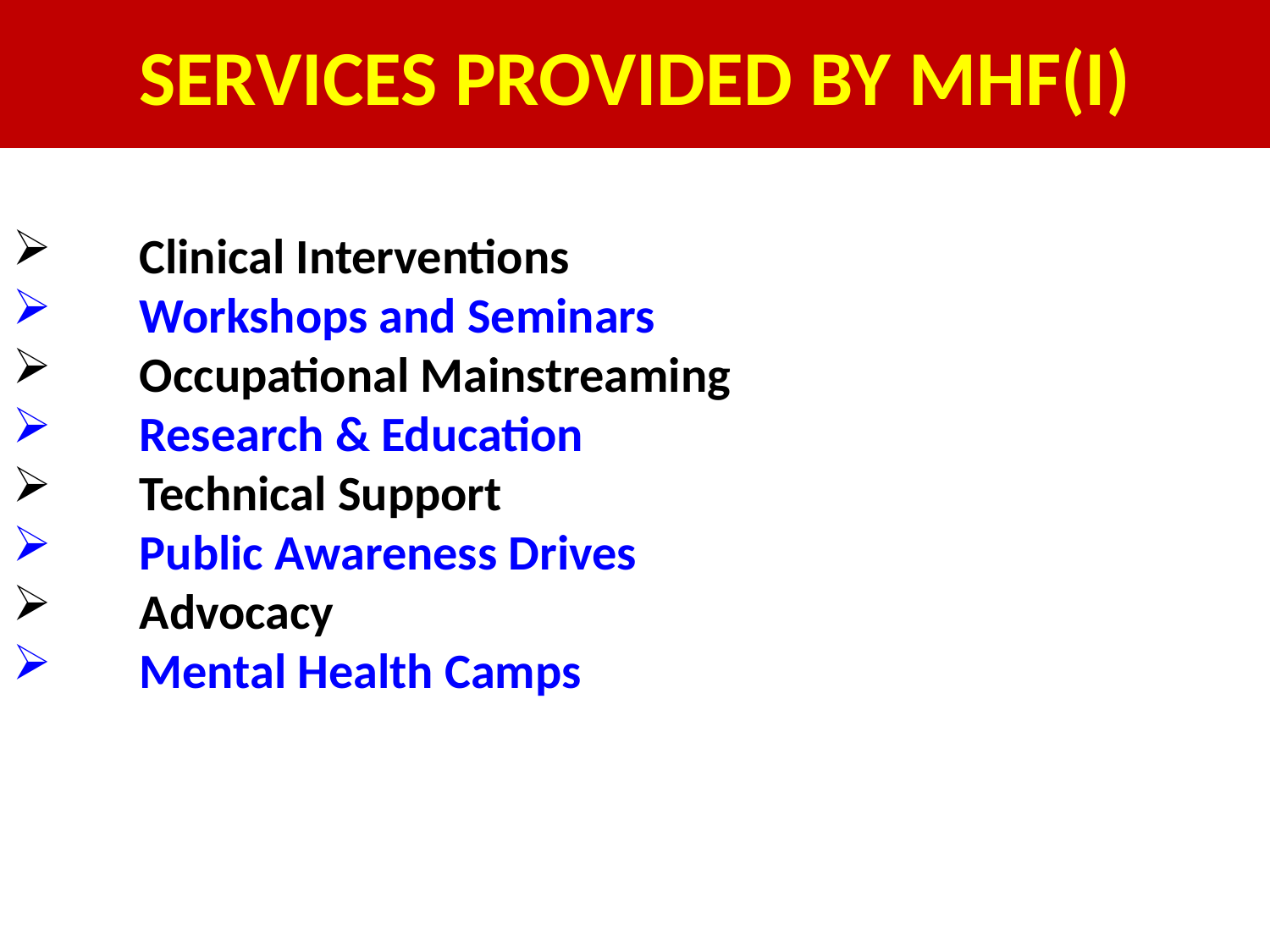

# SERVICES PROVIDED BY MHF(I)
	Clinical Interventions
	Workshops and Seminars
	Occupational Mainstreaming
	Research & Education
	Technical Support
	Public Awareness Drives
	Advocacy
	Mental Health Camps